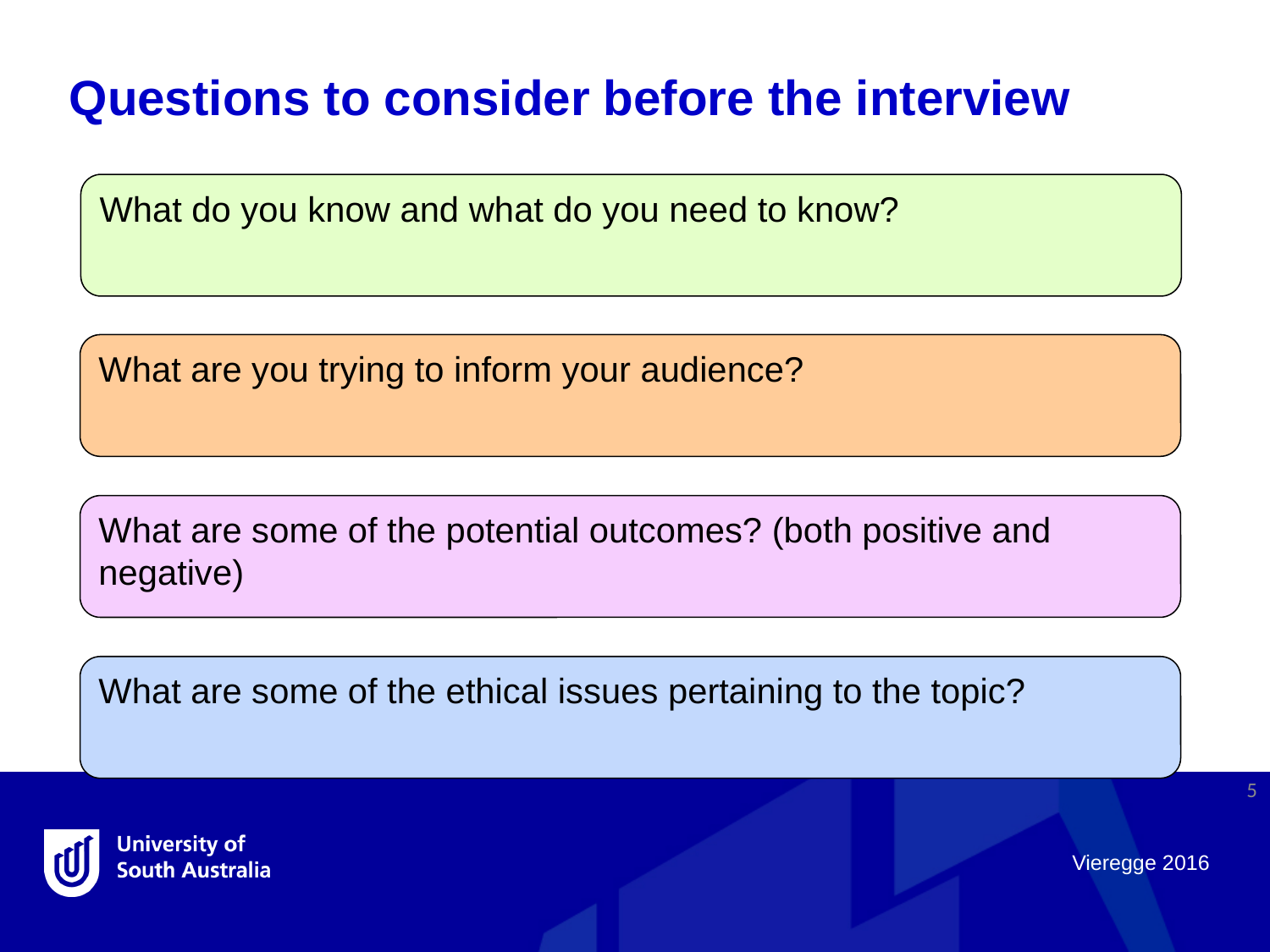

Questions to consider before the interview
What do you know and what do you need to know?
What are you trying to inform your audience?
What are some of the potential outcomes? (both positive and negative)
What are some of the ethical issues pertaining to the topic?
5
Vieregge 2016